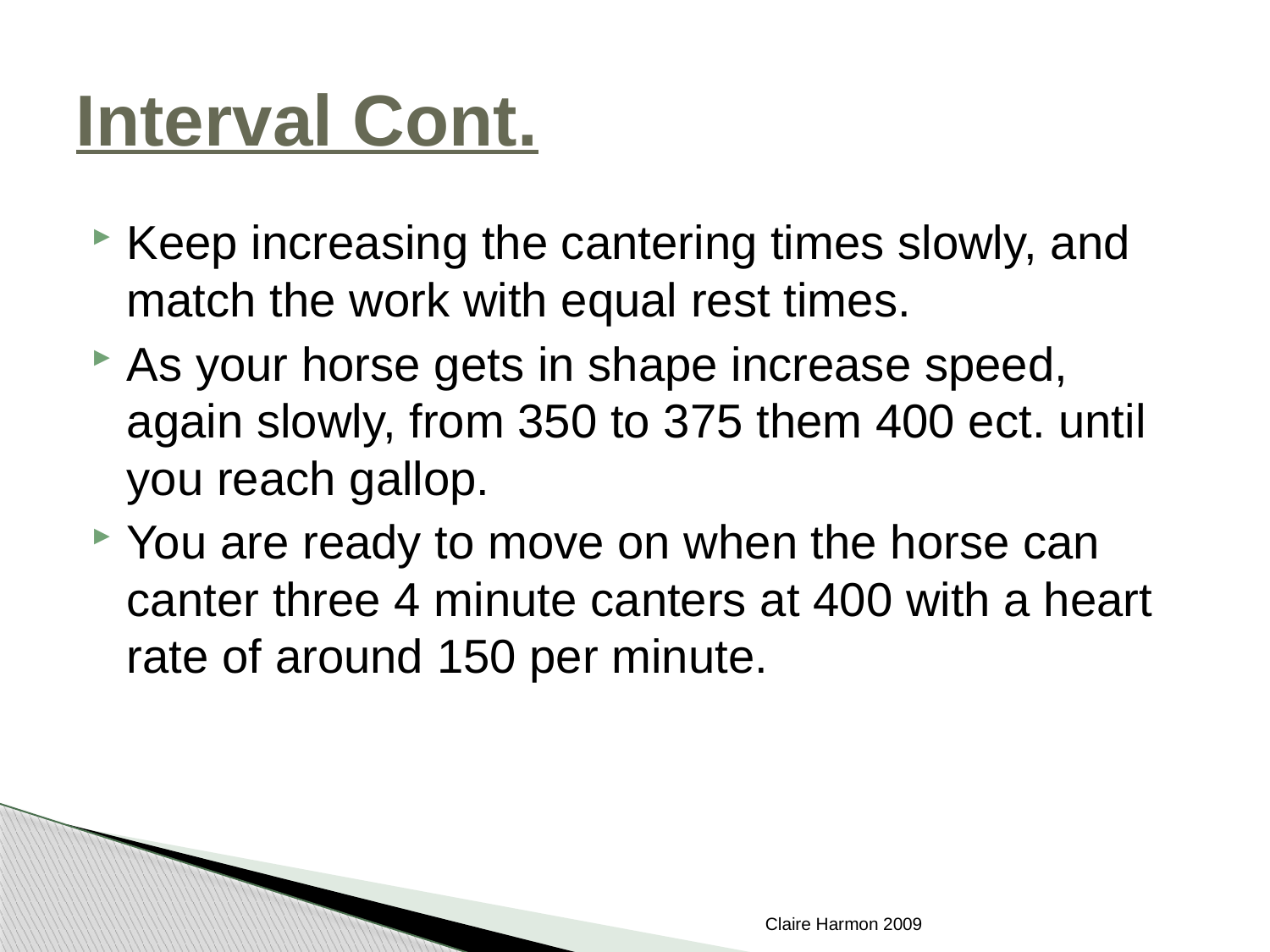

# Interval Cont.
Keep increasing the cantering times slowly, and match the work with equal rest times.
As your horse gets in shape increase speed, again slowly, from 350 to 375 them 400 ect. until you reach gallop.
You are ready to move on when the horse can canter three 4 minute canters at 400 with a heart rate of around 150 per minute.
Claire Harmon 2009